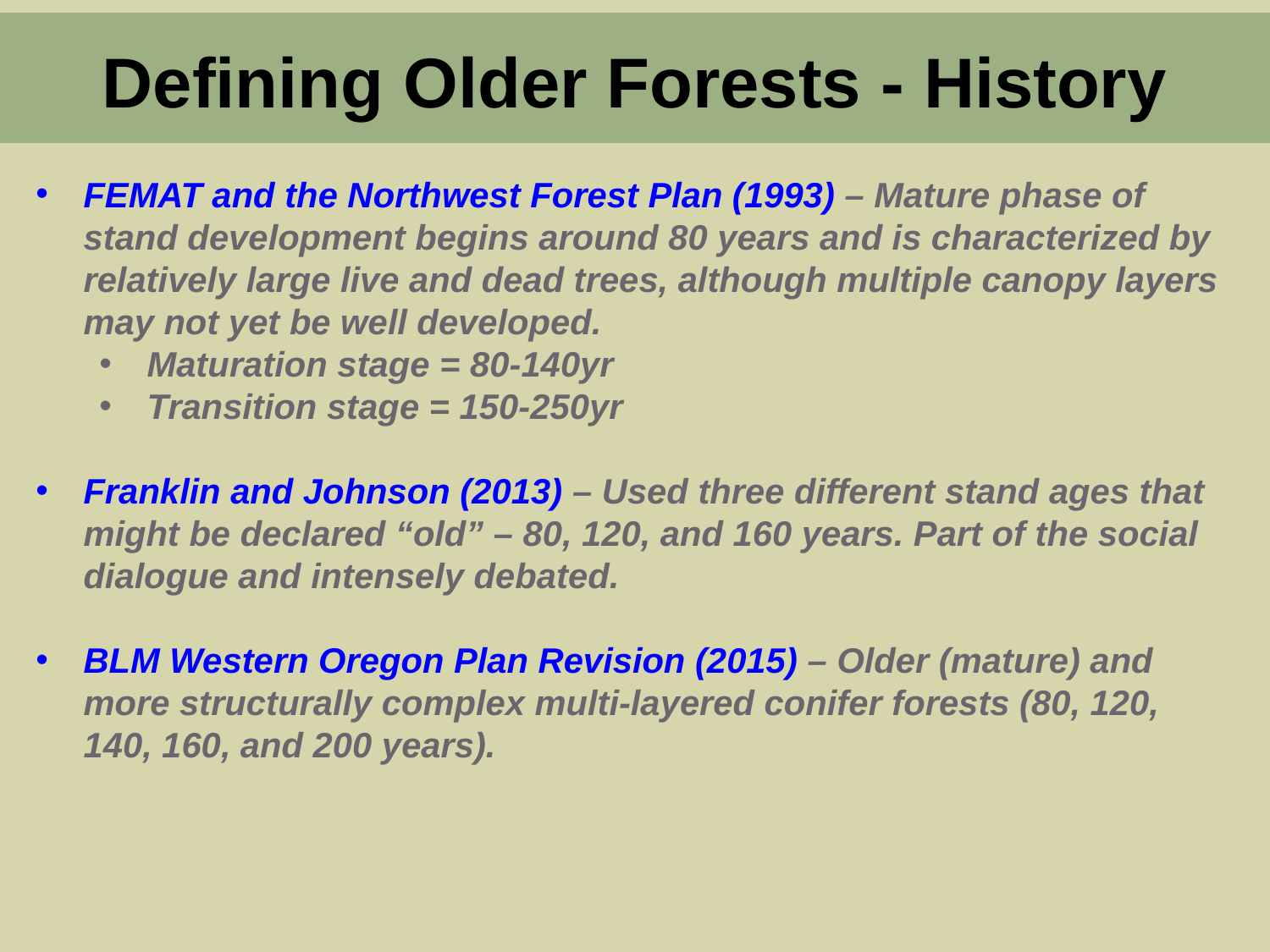

Defining Older Forests - History
FEMAT and the Northwest Forest Plan (1993) – Mature phase of stand development begins around 80 years and is characterized by relatively large live and dead trees, although multiple canopy layers may not yet be well developed.
Maturation stage = 80-140yr
Transition stage = 150-250yr

Franklin and Johnson (2013) – Used three different stand ages that might be declared “old” – 80, 120, and 160 years. Part of the social dialogue and intensely debated.

BLM Western Oregon Plan Revision (2015) – Older (mature) and more structurally complex multi-layered conifer forests (80, 120, 140, 160, and 200 years).